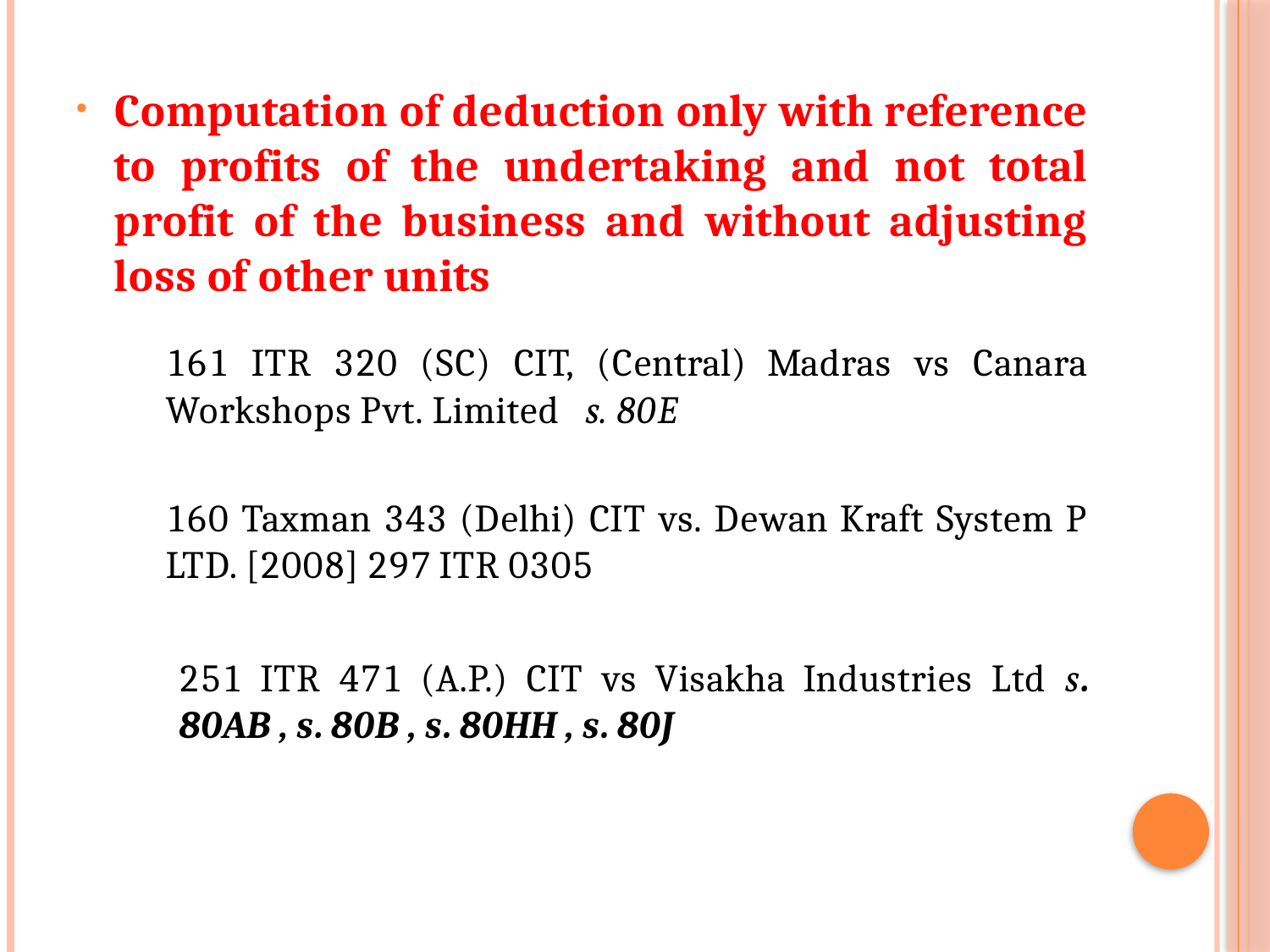

Computation of deduction only with reference to profits of the undertaking and not total profit of the business and without adjusting loss of other units

	161 ITR 320 (SC) CIT, (Central) Madras vs Canara Workshops Pvt. Limited   s. 80E

	160 Taxman 343 (Delhi) CIT vs. Dewan Kraft System P LTD. [2008] 297 ITR 0305

	251 ITR 471 (A.P.) CIT vs Visakha Industries Ltd s. 80AB , s. 80B , s. 80HH , s. 80J